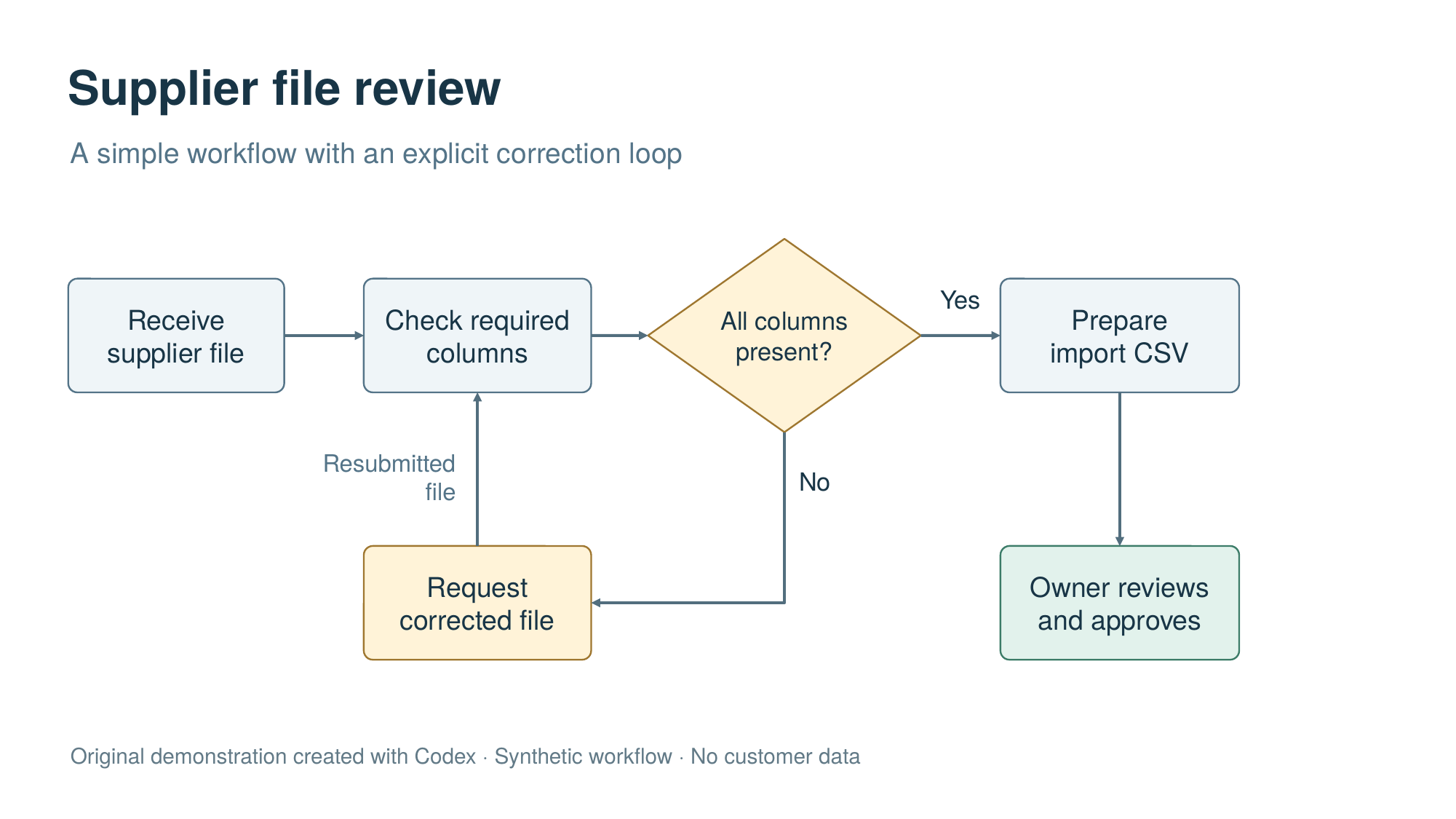

Supplier file review
A simple workflow with an explicit correction loop
All columns
present?
Yes
Receive
supplier file
Check required
columns
Prepare
import CSV
Resubmitted
file
No
Request
corrected file
Owner reviews
and approves
Original demonstration created with Codex · Synthetic workflow · No customer data